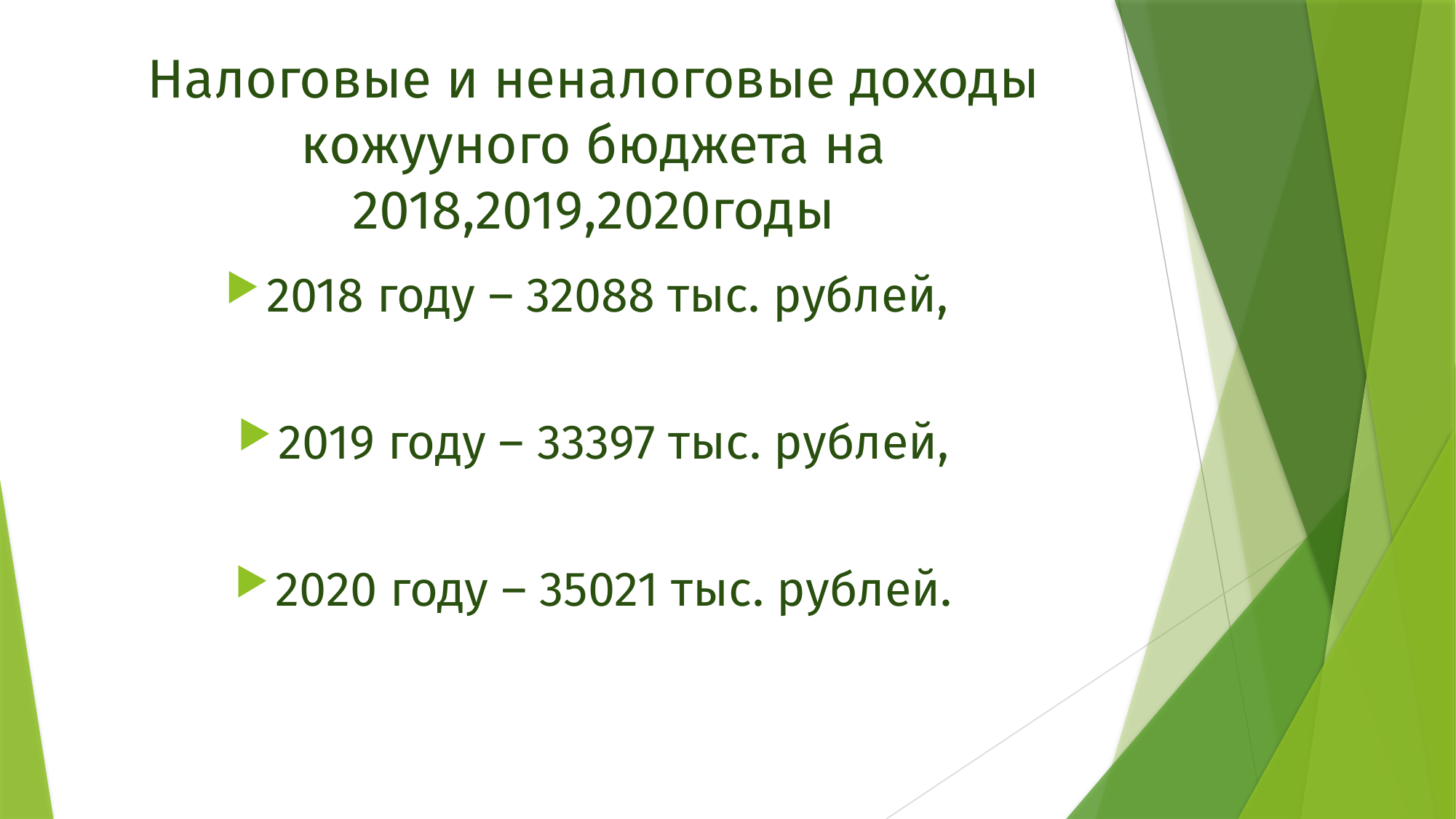

# Налоговые и неналоговые доходы кожууного бюджета на 2018,2019,2020годы
2018 году – 32088 тыс. рублей,

2019 году – 33397 тыс. рублей,

2020 году – 35021 тыс. рублей.